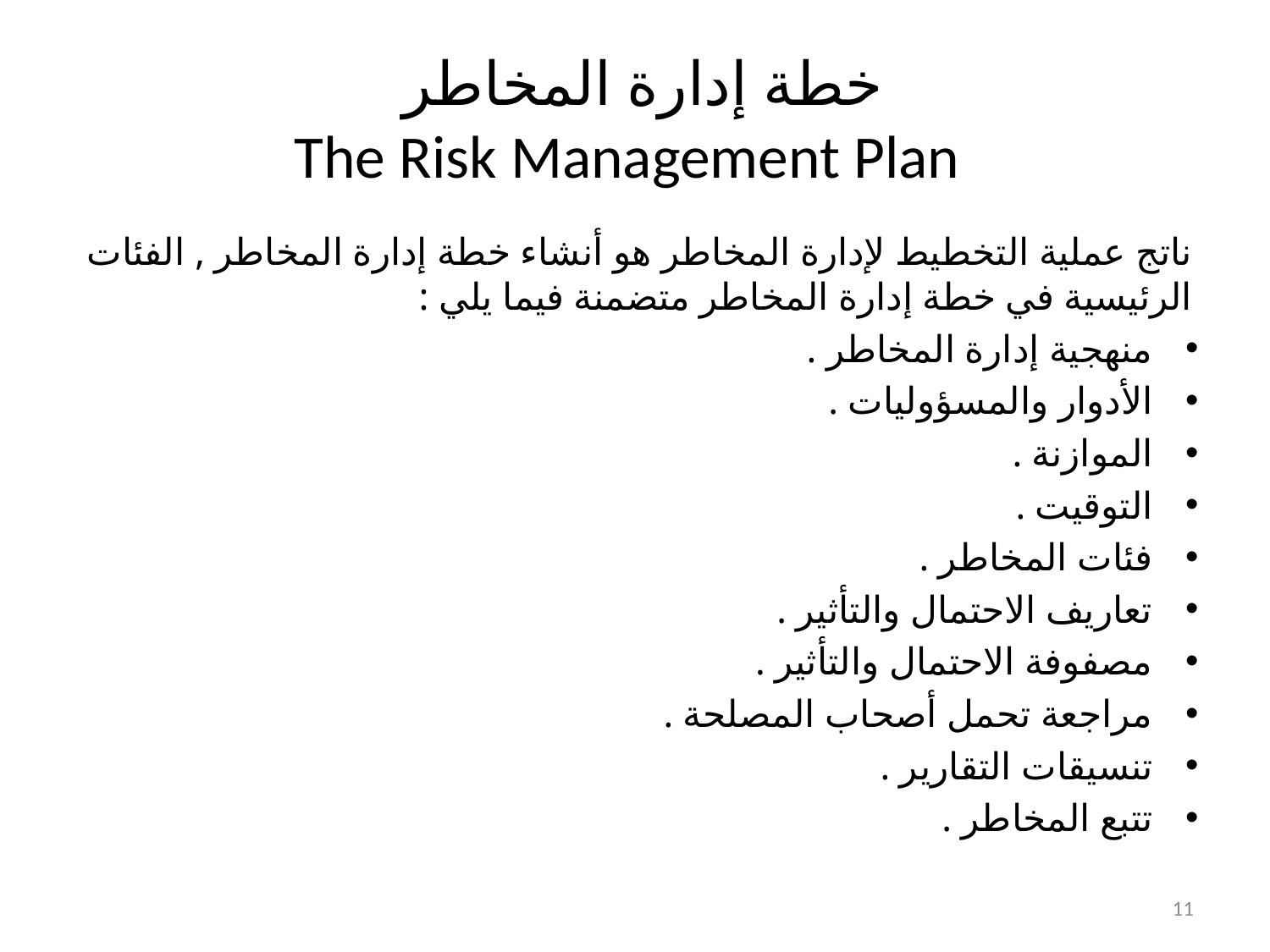

# خطة إدارة المخاطر The Risk Management Plan
ناتج عملية التخطيط لإدارة المخاطر هو أنشاء خطة إدارة المخاطر , الفئات الرئيسية في خطة إدارة المخاطر متضمنة فيما يلي :
منهجية إدارة المخاطر .
الأدوار والمسؤوليات .
الموازنة .
التوقيت .
فئات المخاطر .
تعاريف الاحتمال والتأثير .
مصفوفة الاحتمال والتأثير .
مراجعة تحمل أصحاب المصلحة .
تنسيقات التقارير .
تتبع المخاطر .

11